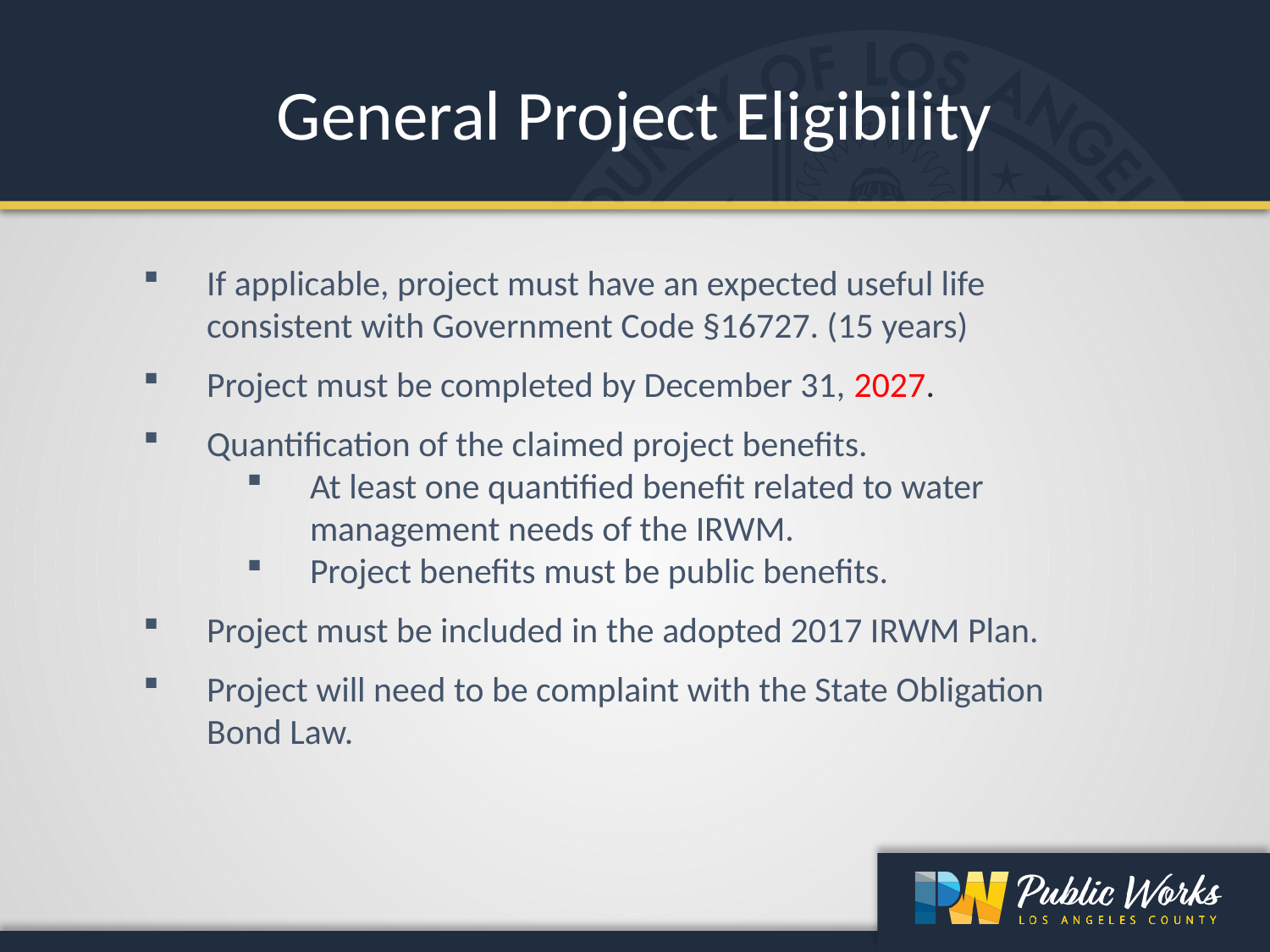

General Project Eligibility
If applicable, project must have an expected useful life consistent with Government Code §16727. (15 years)

Project must be completed by December 31, 2027.

Quantification of the claimed project benefits.
At least one quantified benefit related to water management needs of the IRWM.
Project benefits must be public benefits.

Project must be included in the adopted 2017 IRWM Plan.

Project will need to be complaint with the State Obligation Bond Law.